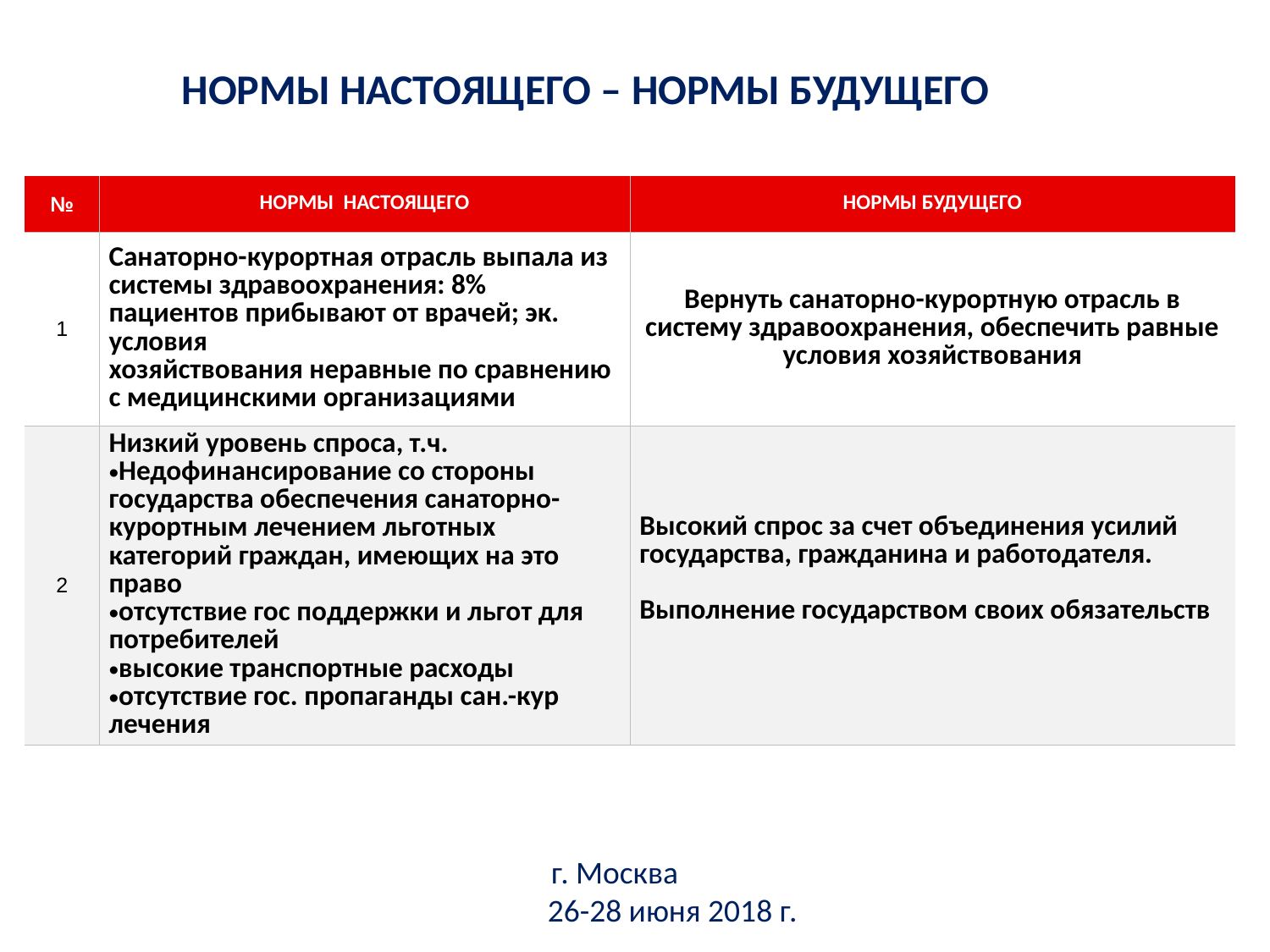

НОРМЫ НАСТОЯЩЕГО – НОРМЫ БУДУЩЕГО

| № | НОРМЫ НАСТОЯЩЕГО | НОРМЫ БУДУЩЕГО |
| --- | --- | --- |
| 1 | Санаторно-курортная отрасль выпала из системы здравоохранения: 8% пациентов прибывают от врачей; эк. условия хозяйствования неравные по сравнению с медицинскими организациями | Вернуть санаторно-курортную отрасль в систему здравоохранения, обеспечить равные условия хозяйствования |
| 2 | Низкий уровень спроса, т.ч. Недофинансирование со стороны государства обеспечения санаторно- курортным лечением льготных категорий граждан, имеющих на это право отсутствие гос поддержки и льгот для потребителей высокие транспортные расходы отсутствие гос. пропаганды сан.-кур лечения | Высокий спрос за счет объединения усилий государства, гражданина и работодателя.   Выполнение государством своих обязательств |
г. Москва
26-28 июня 2018 г.